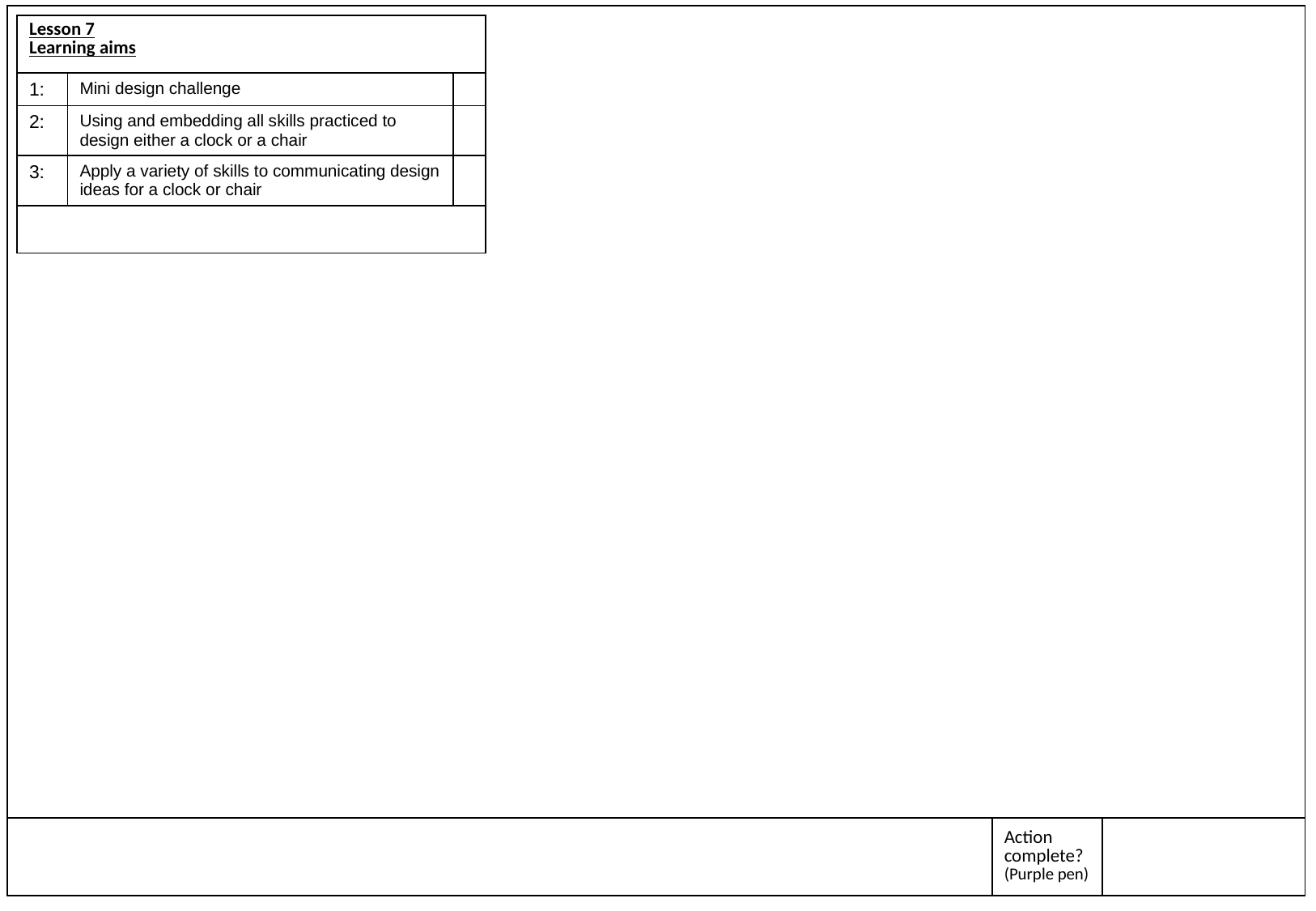

| Lesson 7 Learning aims |
| --- |
| 1: | Mini design challenge |  |
| --- | --- | --- |
| 2: | Using and embedding all skills practiced to design either a clock or a chair |  |
| 3: | Apply a variety of skills to communicating design ideas for a clock or chair |  |